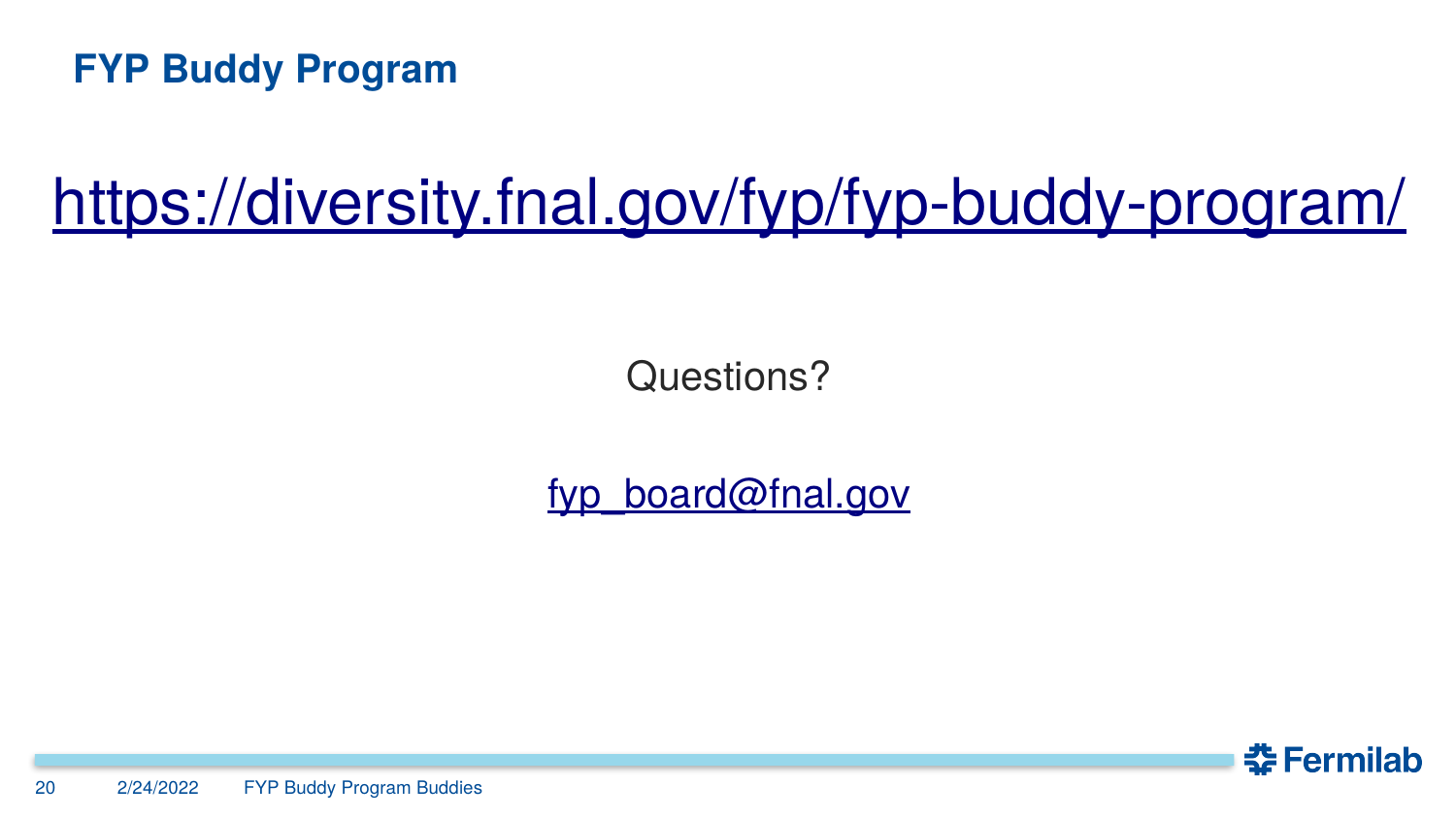

# FYP Buddy Program

https://diversity.fnal.gov/fyp/fyp-buddy-program/

Questions?

fyp_board@fnal.gov

20
2/24/2022
FYP Buddy Program Buddies